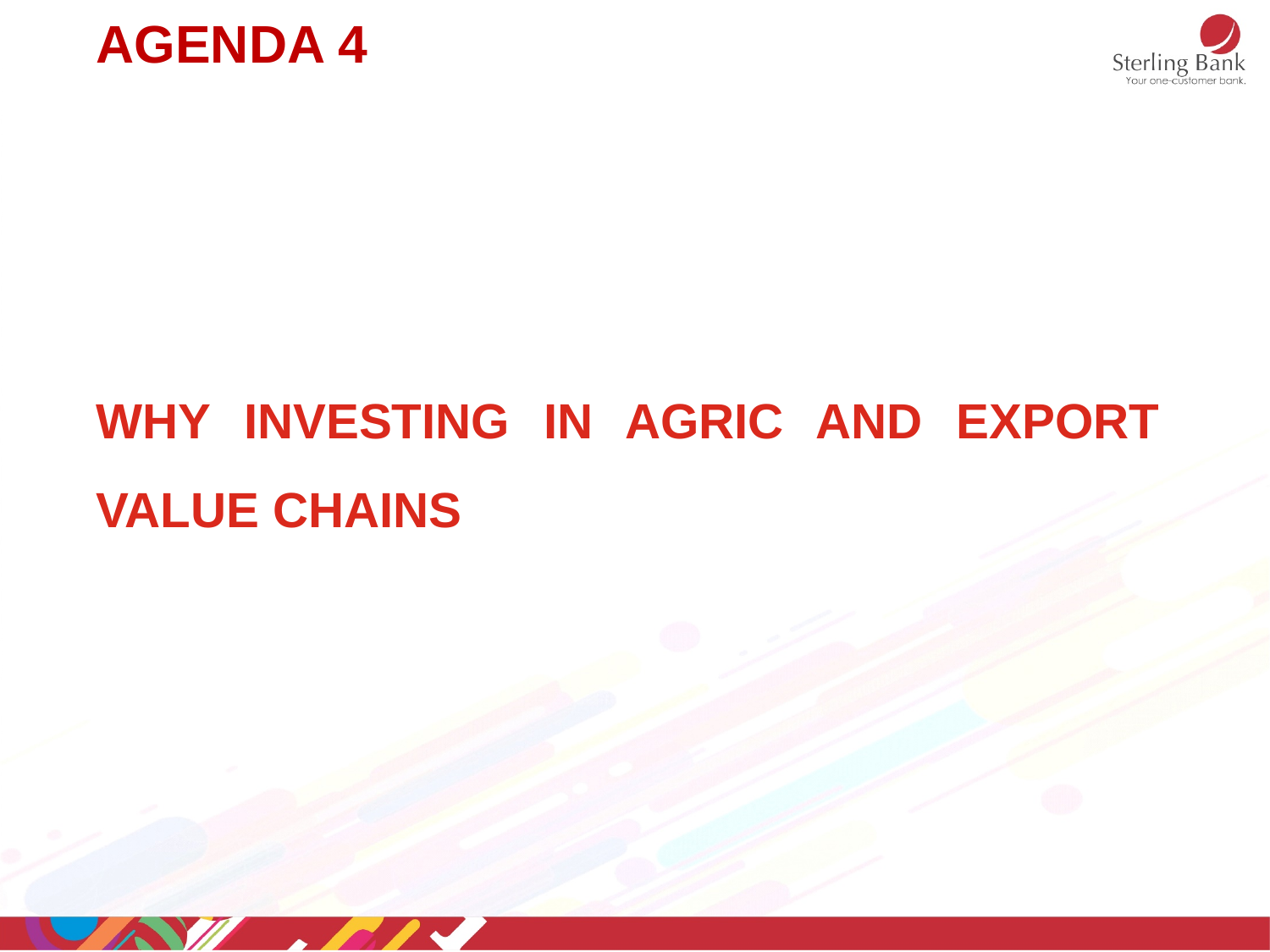

Agenda 4

Why investing in agric and export value chains